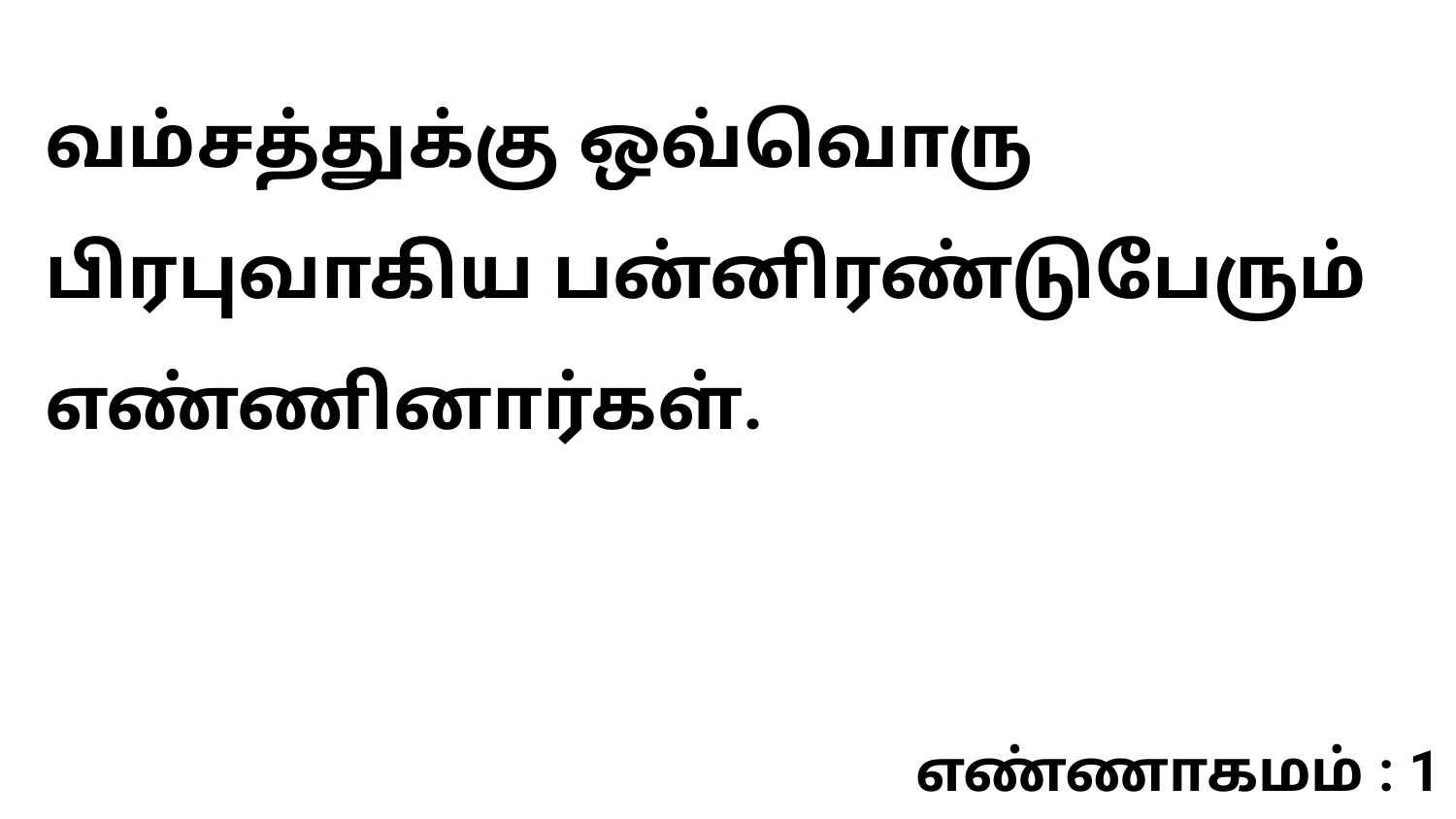

வம்சத்துக்கு ஒவ்வொரு பிரபுவாகிய பன்னிரண்டுபேரும் எண்ணினார்கள்.
எண்ணாகமம் : 1